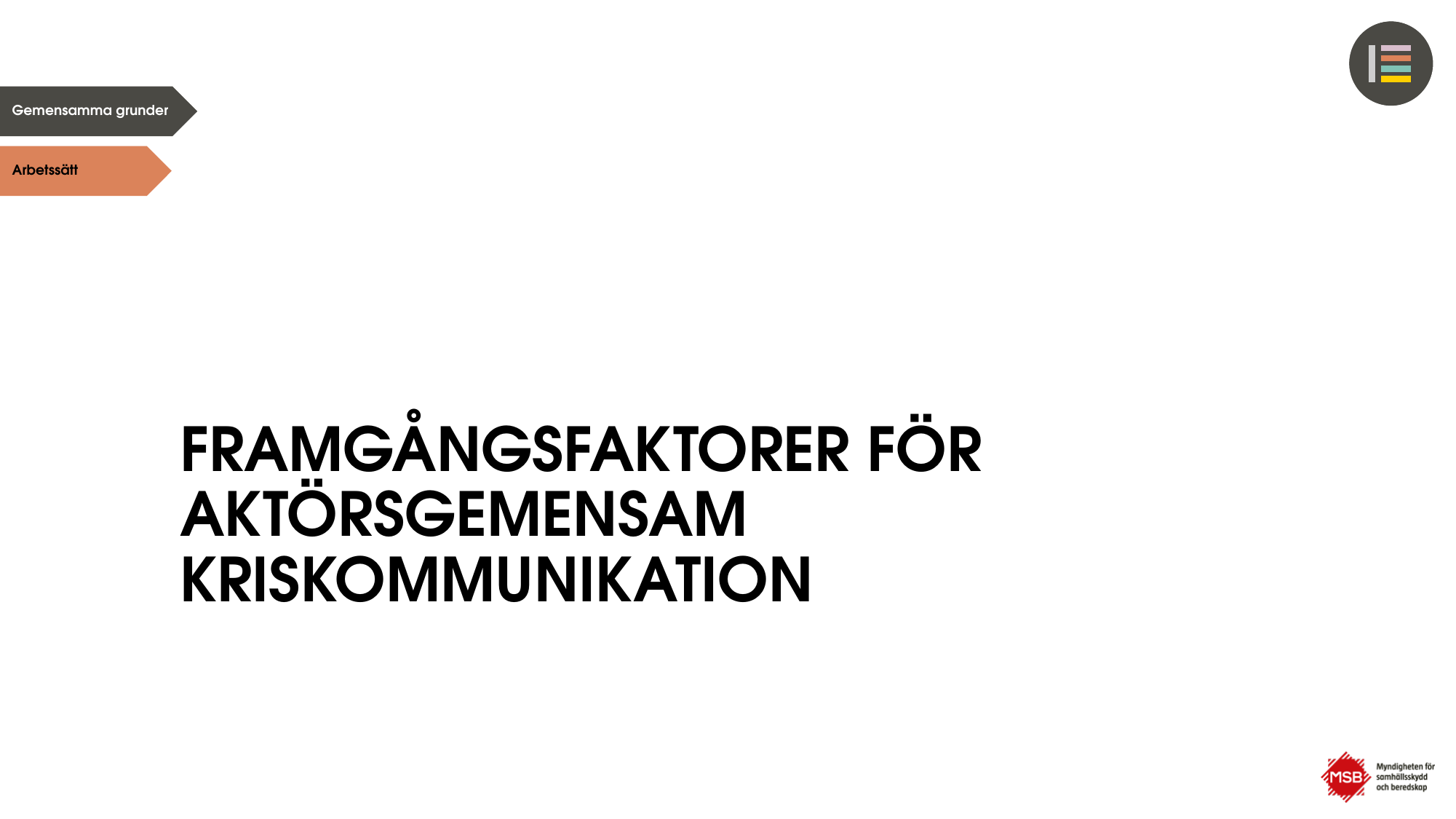

# Kriskommunikation i samverkan
FRAMGÅNGSFAKTORER FÖR AKTÖRSGEMENSAM KRISKOMMUNIKATION